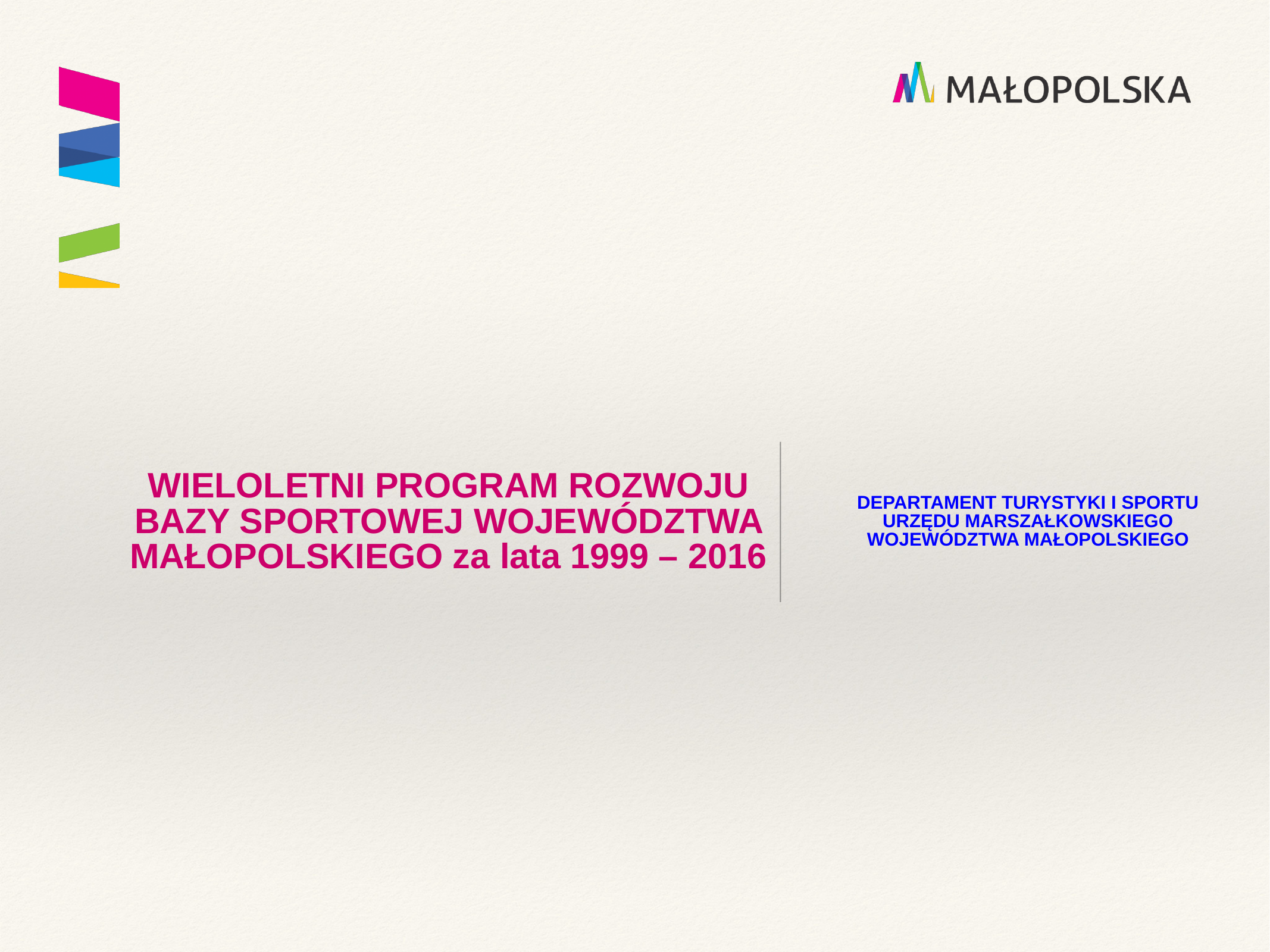

# WIELOLETNI PROGRAM ROZWOJU BAZY SPORTOWEJ WOJEWÓDZTWA MAŁOPOLSKIEGO za lata 1999 – 2016
DEPARTAMENT TURYSTYKI I SPORTU
URZĘDU MARSZAŁKOWSKIEGO
WOJEWÓDZTWA MAŁOPOLSKIEGO